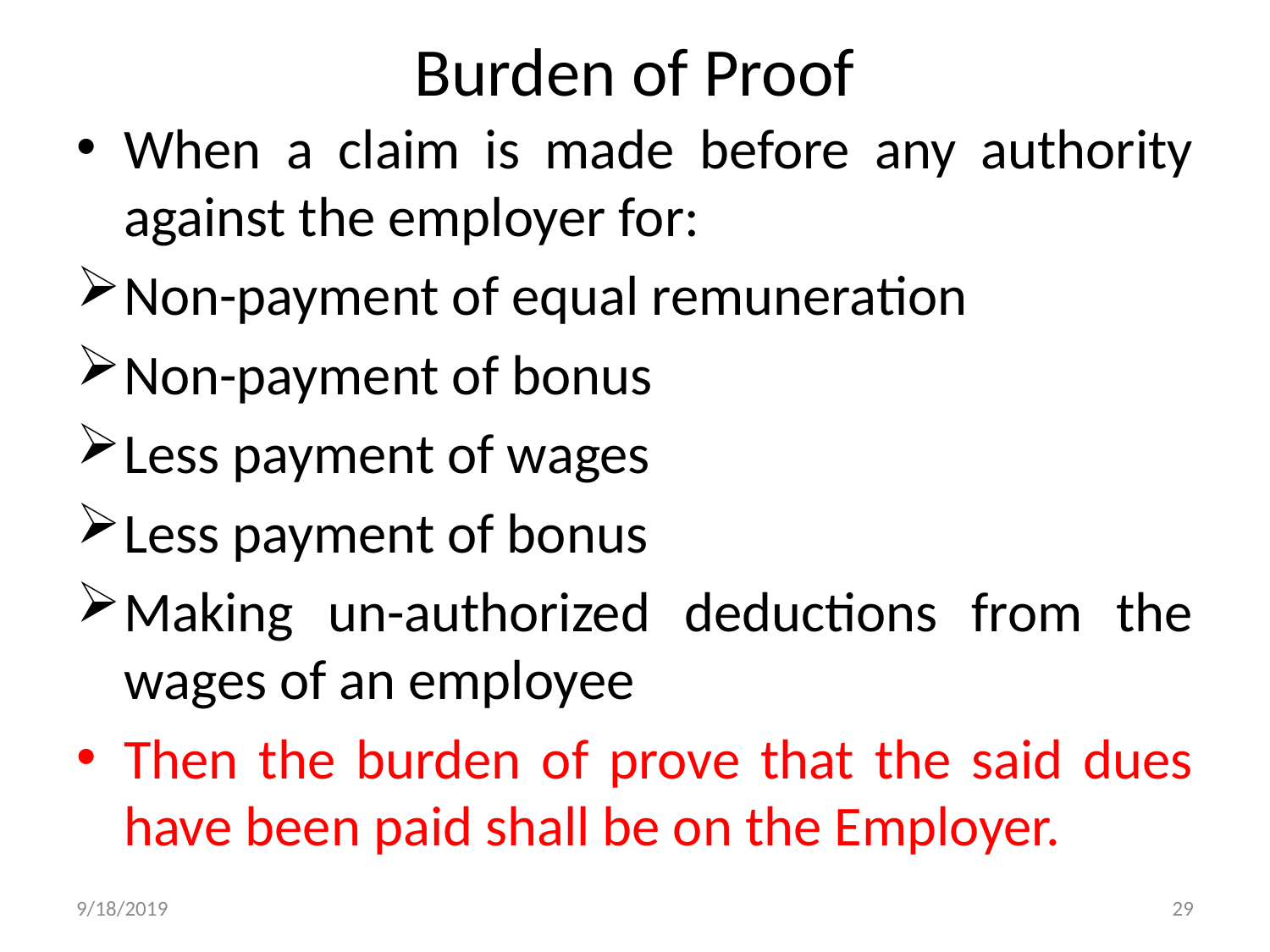

# Burden of Proof
When a claim is made before any authority against the employer for:
Non-payment of equal remuneration
Non-payment of bonus
Less payment of wages
Less payment of bonus
Making un-authorized deductions from the wages of an employee
Then the burden of prove that the said dues have been paid shall be on the Employer.

9/18/2019
29